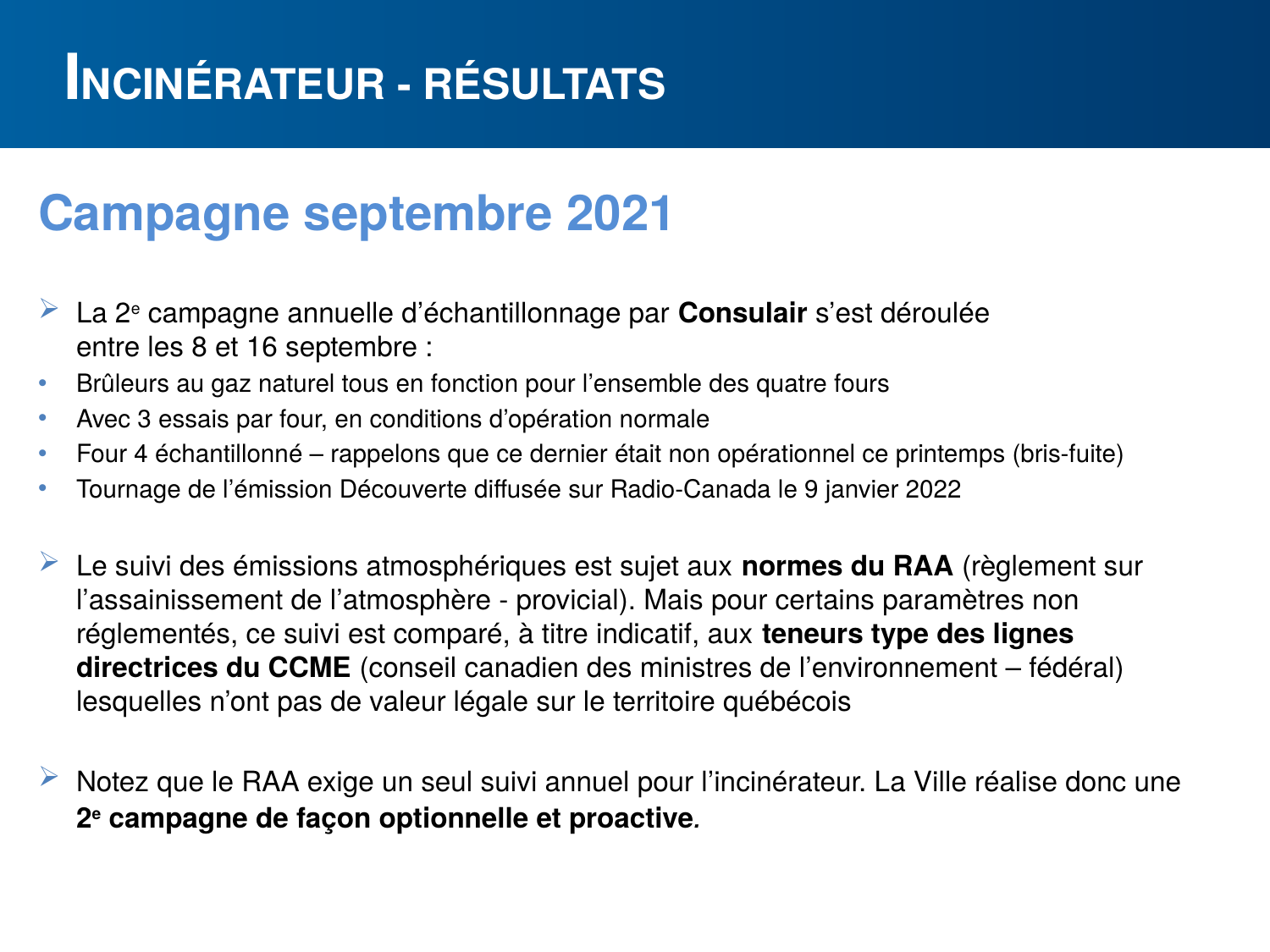

# Incinérateur - résultats
Campagne septembre 2021
La 2e campagne annuelle d’échantillonnage par Consulair s’est déroulée
entre les 8 et 16 septembre :
Brûleurs au gaz naturel tous en fonction pour l’ensemble des quatre fours
Avec 3 essais par four, en conditions d’opération normale
Four 4 échantillonné – rappelons que ce dernier était non opérationnel ce printemps (bris-fuite)
Tournage de l’émission Découverte diffusée sur Radio-Canada le 9 janvier 2022

Le suivi des émissions atmosphériques est sujet aux normes du RAA (règlement sur l’assainissement de l’atmosphère - provicial). Mais pour certains paramètres non réglementés, ce suivi est comparé, à titre indicatif, aux teneurs type des lignes directrices du CCME (conseil canadien des ministres de l’environnement – fédéral) lesquelles n’ont pas de valeur légale sur le territoire québécois

Notez que le RAA exige un seul suivi annuel pour l’incinérateur. La Ville réalise donc une 2e campagne de façon optionnelle et proactive.

2